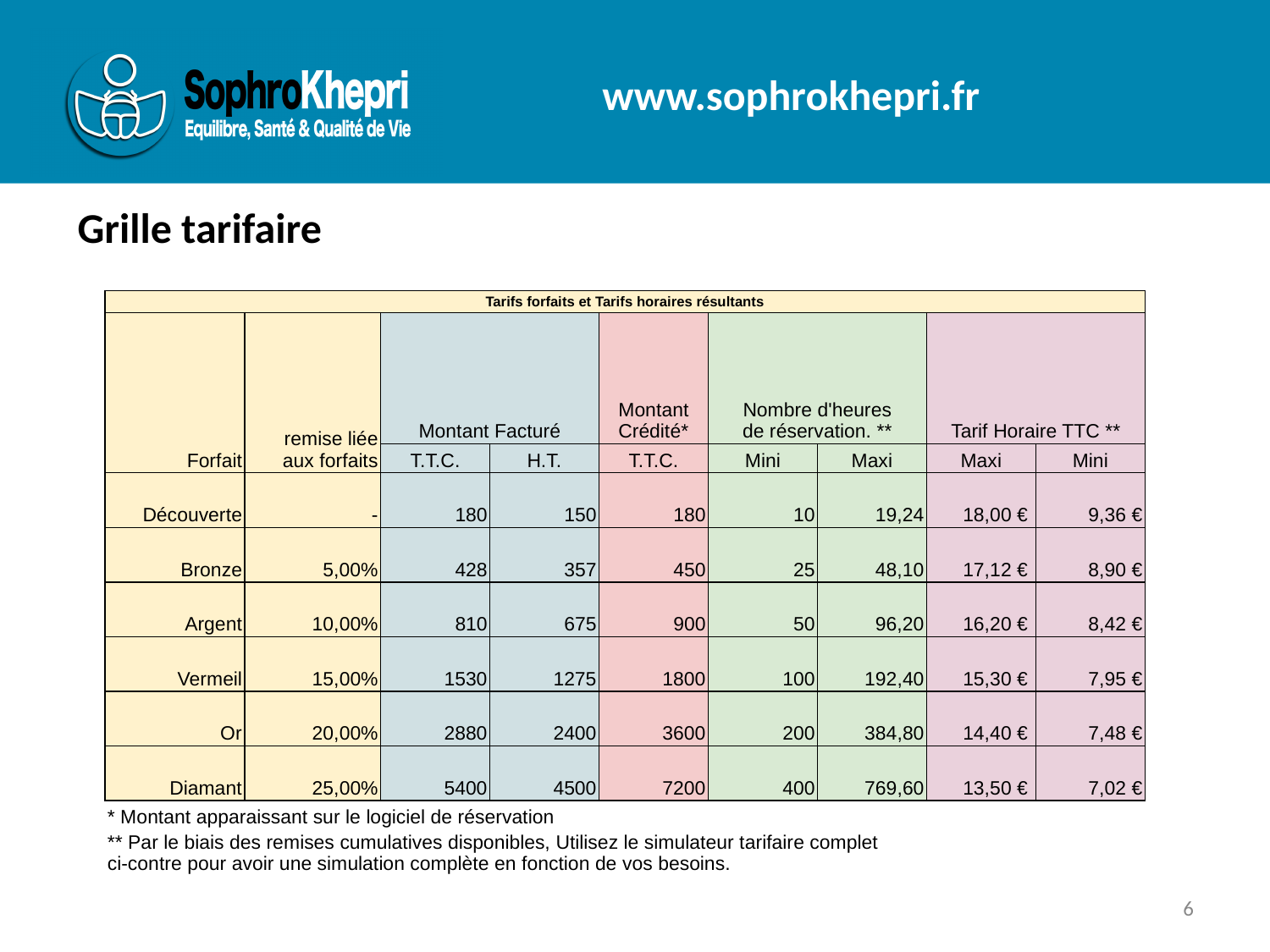

# Grille tarifaire
| Tarifs forfaits et Tarifs horaires résultants |  |  |  |  |  |  |  |  |
| --- | --- | --- | --- | --- | --- | --- | --- | --- |
| Forfait | remise liée aux forfaits | Montant Facturé |  | Montant Crédité\* | Nombre d'heures de réservation. \*\* |  | Tarif Horaire TTC \*\* |  |
|  |  | T.T.C. | H.T. | T.T.C. | Mini | Maxi | Maxi | Mini |
| Découverte | - | 180 | 150 | 180 | 10 | 19,24 | 18,00 € | 9,36 € |
| Bronze | 5,00% | 428 | 357 | 450 | 25 | 48,10 | 17,12 € | 8,90 € |
| Argent | 10,00% | 810 | 675 | 900 | 50 | 96,20 | 16,20 € | 8,42 € |
| Vermeil | 15,00% | 1530 | 1275 | 1800 | 100 | 192,40 | 15,30 € | 7,95 € |
| Or | 20,00% | 2880 | 2400 | 3600 | 200 | 384,80 | 14,40 € | 7,48 € |
| Diamant | 25,00% | 5400 | 4500 | 7200 | 400 | 769,60 | 13,50 € | 7,02 € |
| \* Montant apparaissant sur le logiciel de réservation |  |  |  |  |  |  |  |  |
| \*\* Par le biais des remises cumulatives disponibles, Utilisez le simulateur tarifaire complet ci-contre pour avoir une simulation complète en fonction de vos besoins. |  |  |  |  |  |  |  |  |
6